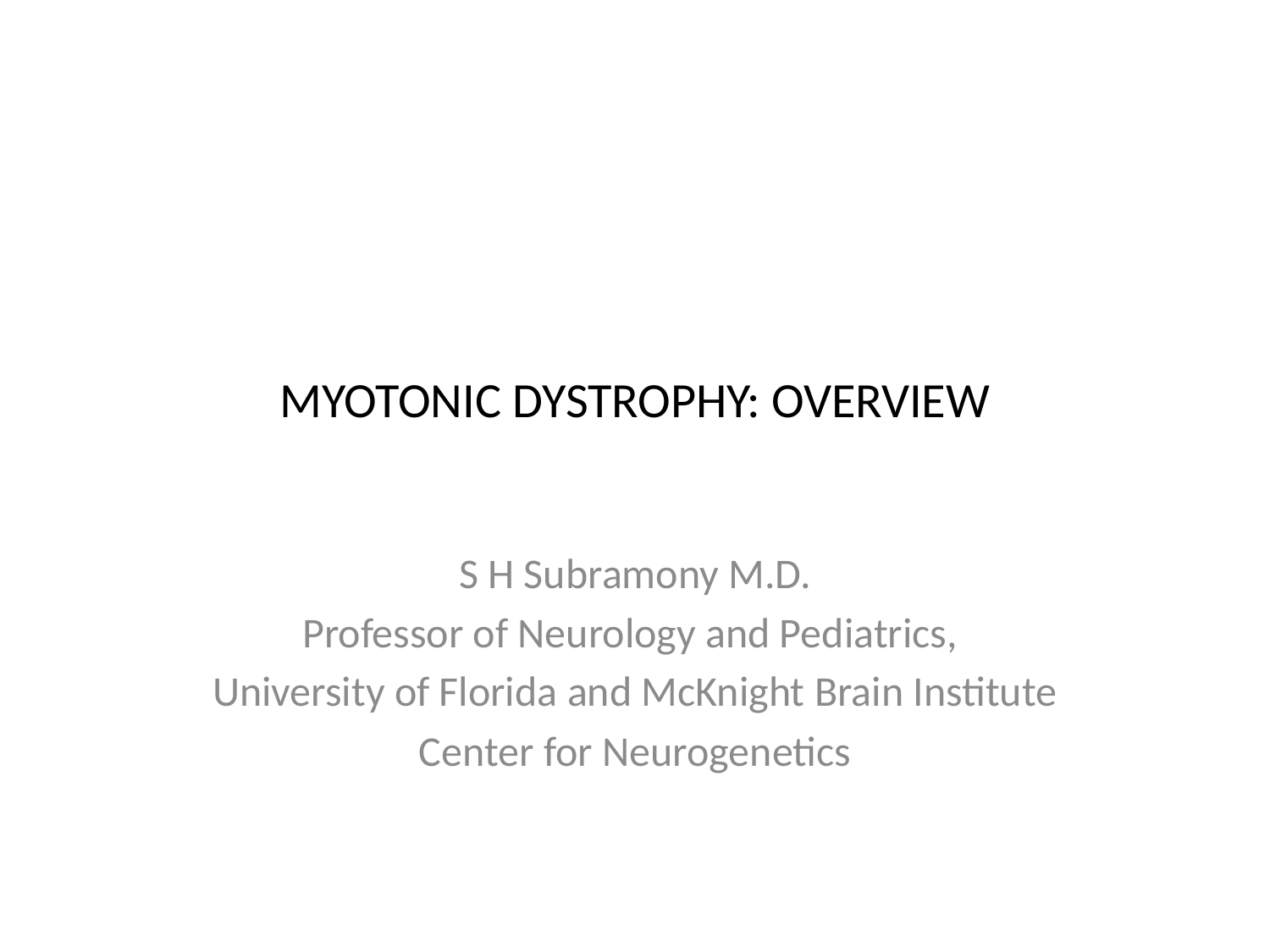

# MYOTONIC DYSTROPHY: OVERVIEW
S H Subramony M.D.
Professor of Neurology and Pediatrics,
University of Florida and McKnight Brain Institute
Center for Neurogenetics